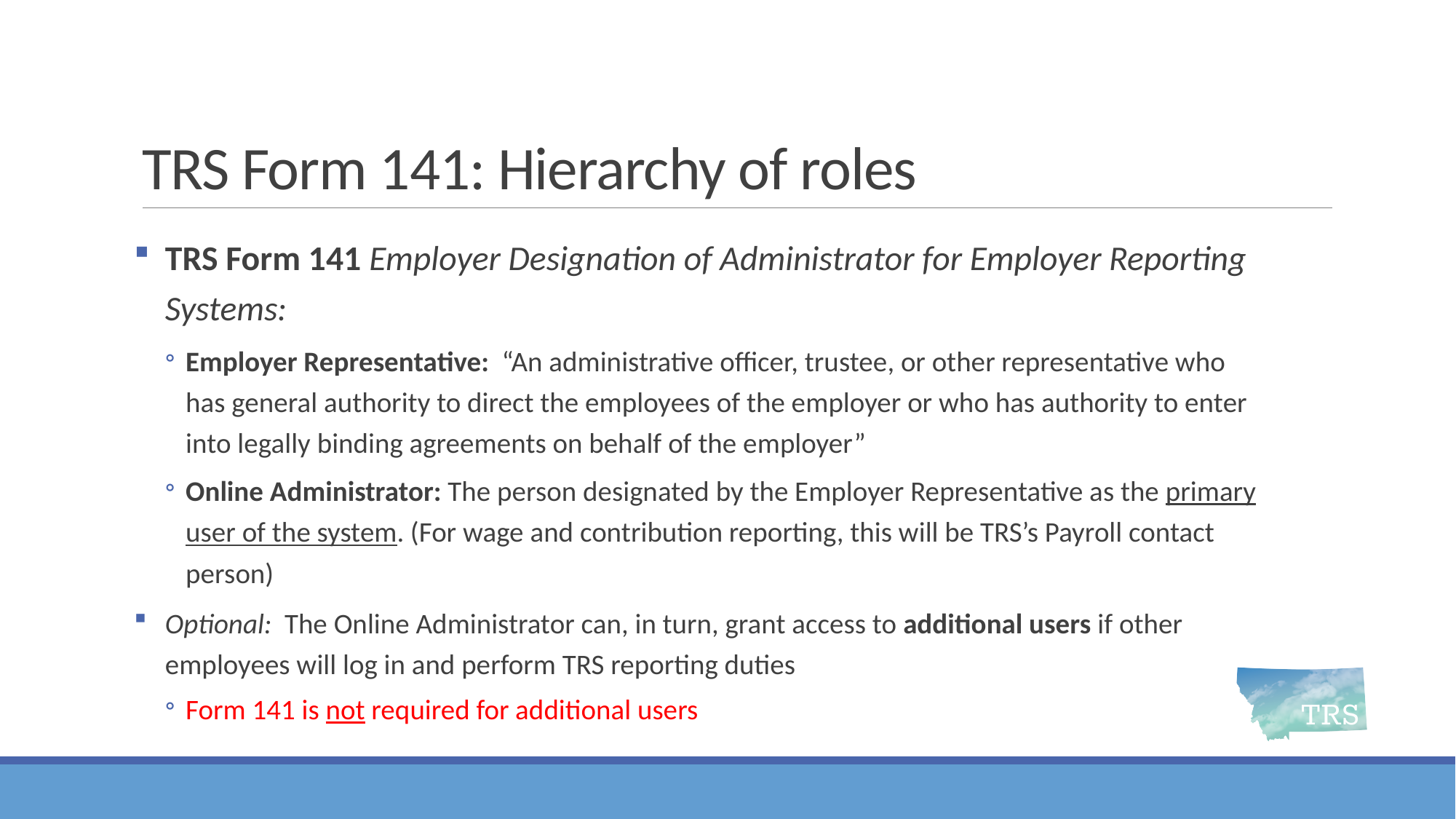

# TRS Form 141: Hierarchy of roles
TRS Form 141 Employer Designation of Administrator for Employer Reporting Systems:
Employer Representative:  “An administrative officer, trustee, or other representative who has general authority to direct the employees of the employer or who has authority to enter into legally binding agreements on behalf of the employer”
Online Administrator: The person designated by the Employer Representative as the primary user of the system. (For wage and contribution reporting, this will be TRS’s Payroll contact person)
Optional:  The Online Administrator can, in turn, grant access to additional users if other employees will log in and perform TRS reporting duties
Form 141 is not required for additional users